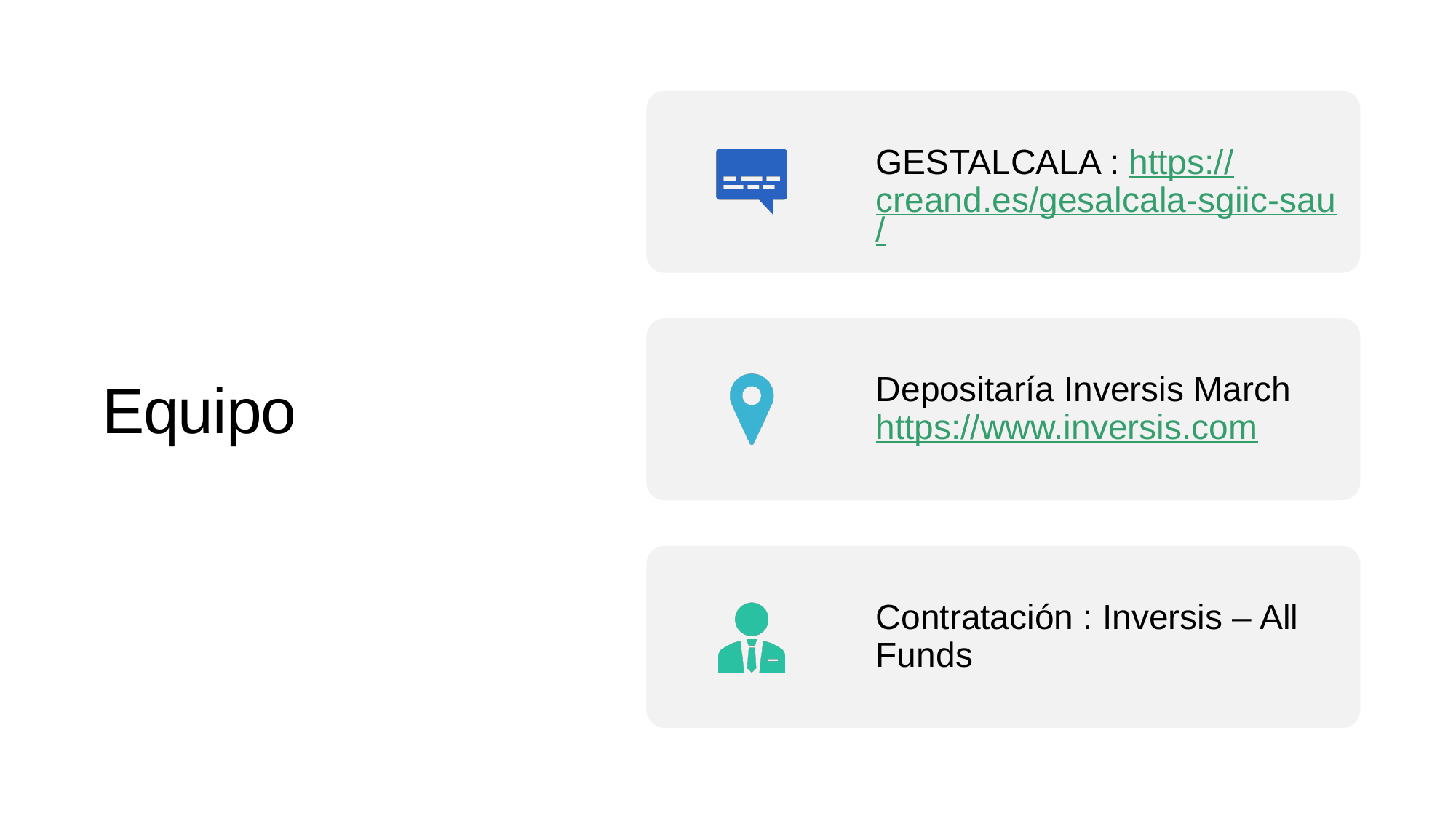

GESTALCALA : https://creand.es/gesalcala-sgiic-sau/
Depositaría Inversis March https://www.inversis.com
Contratación : Inversis – All Funds
# Equipo